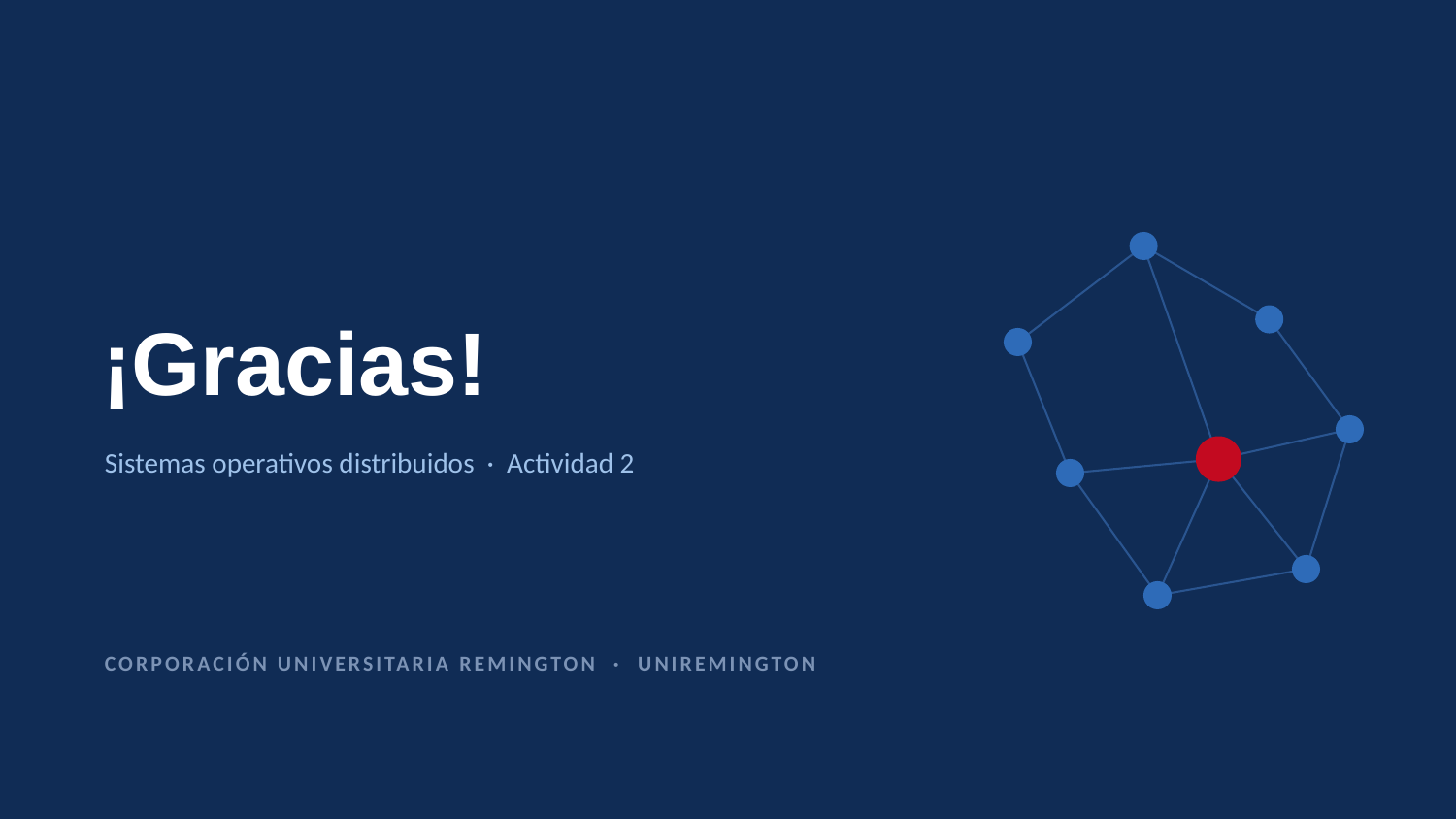

¡Gracias!

Sistemas operativos distribuidos  ·  Actividad 2

CORPORACIÓN UNIVERSITARIA REMINGTON  ·  UNIREMINGTON